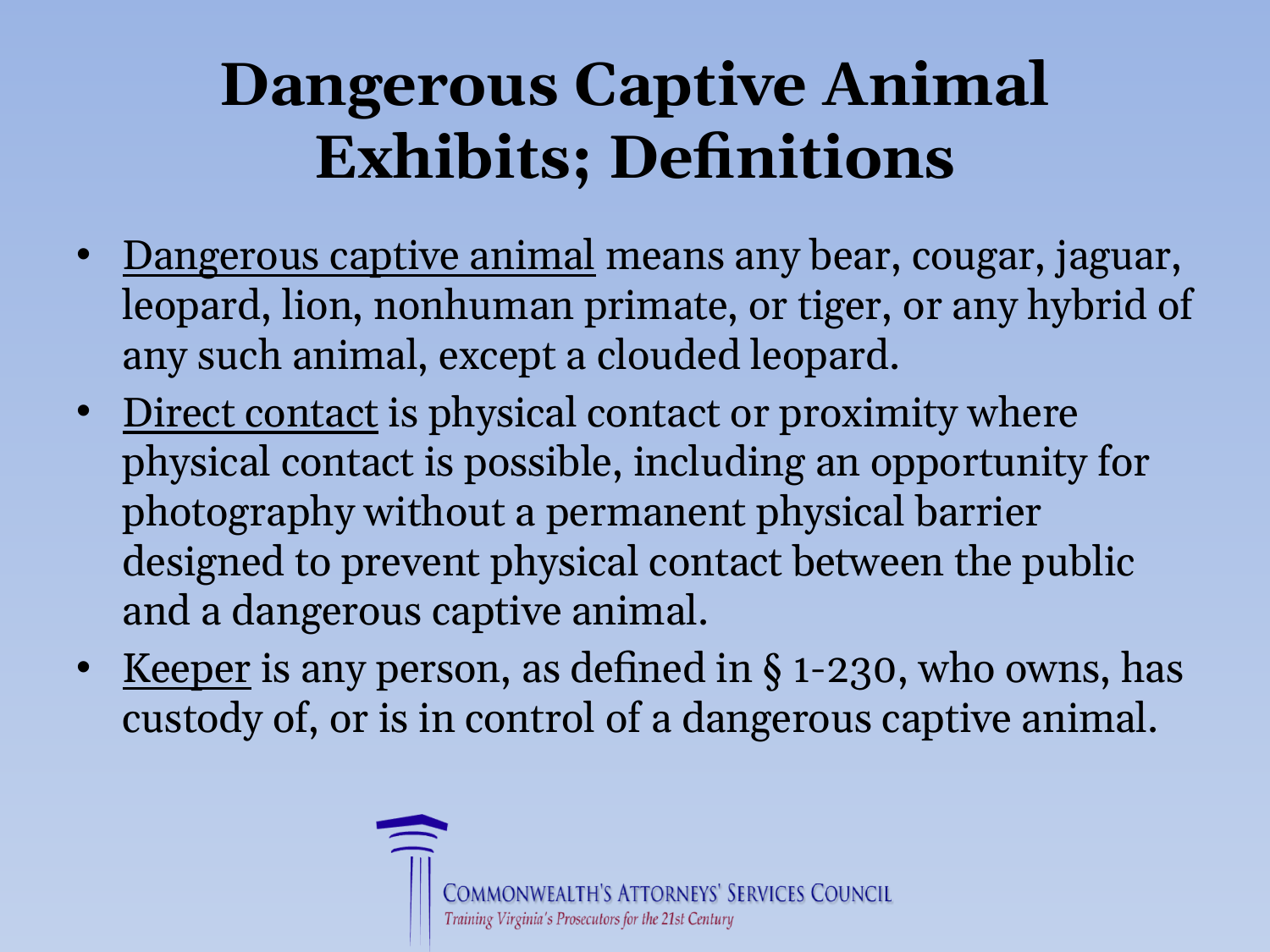

# Dangerous Captive Animal Exhibits; Definitions
Dangerous captive animal means any bear, cougar, jaguar, leopard, lion, nonhuman primate, or tiger, or any hybrid of any such animal, except a clouded leopard.
Direct contact is physical contact or proximity where physical contact is possible, including an opportunity for photography without a permanent physical barrier designed to prevent physical contact between the public and a dangerous captive animal.
Keeper is any person, as defined in § 1-230, who owns, has custody of, or is in control of a dangerous captive animal.